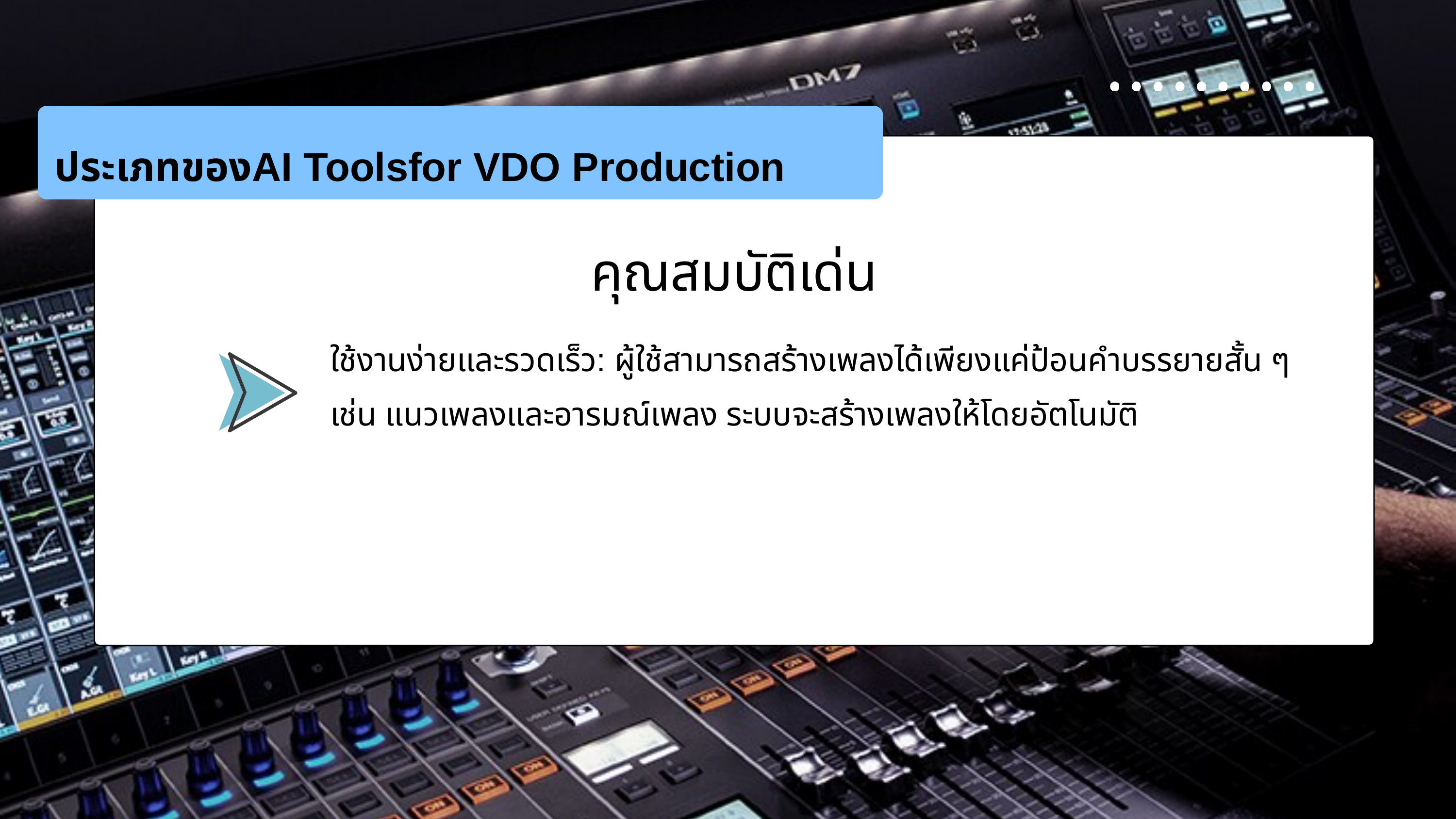

ประเภทของAI Toolsfor VDO Production

คุณสมบัติเด่น
ใช้งานง่ายและรวดเร็ว: ผู้ใช้สามารถสร้างเพลงได้เพียงแค่ป้อนคำบรรยายสั้น ๆ เช่น แนวเพลงและอารมณ์เพลง ระบบจะสร้างเพลงให้โดยอัตโนมัติ